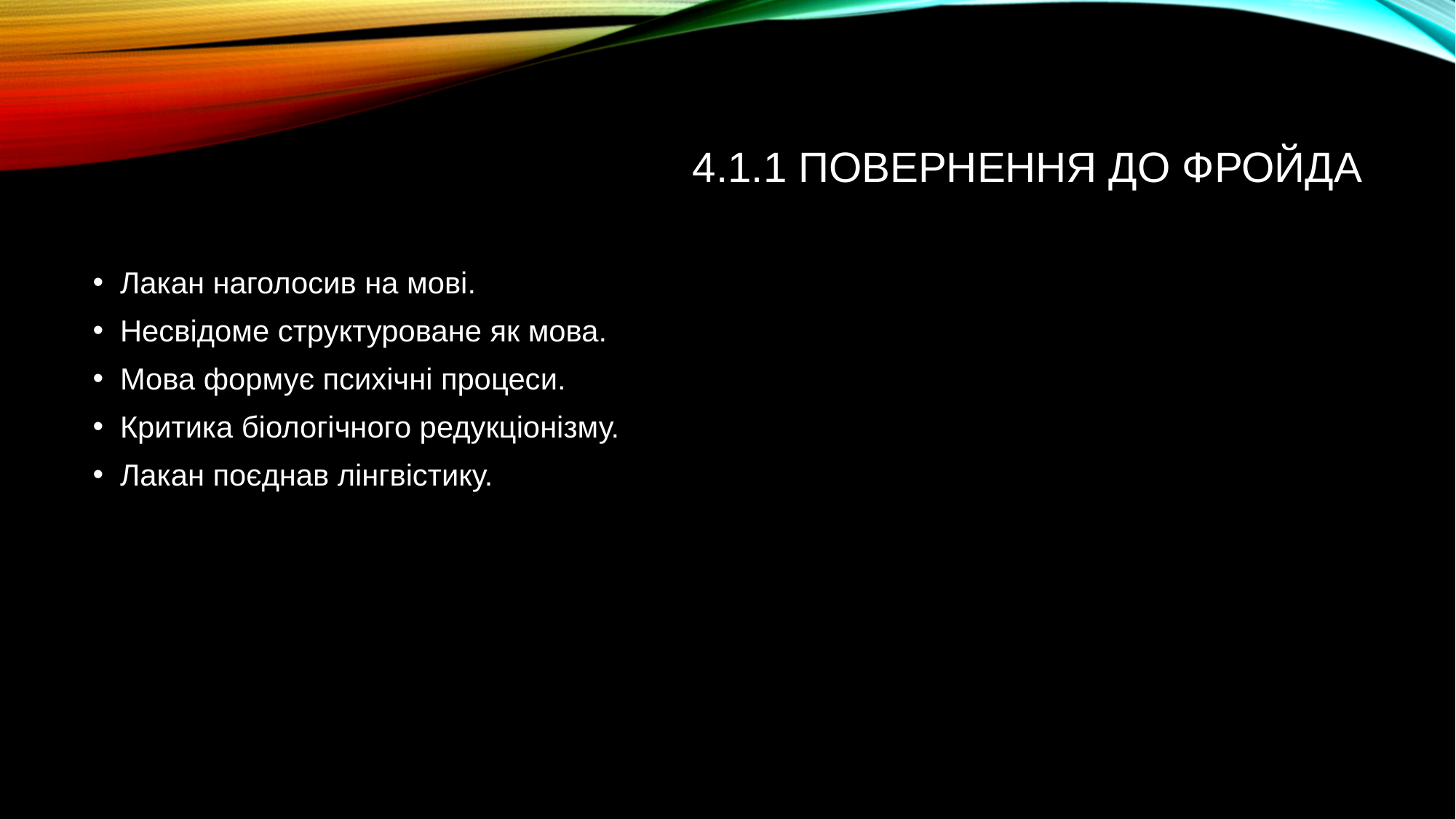

# 4.1.1 Повернення до Фройда
Лакан наголосив на мові.
Несвідоме структуроване як мова.
Мова формує психічні процеси.
Критика біологічного редукціонізму.
Лакан поєднав лінгвістику.